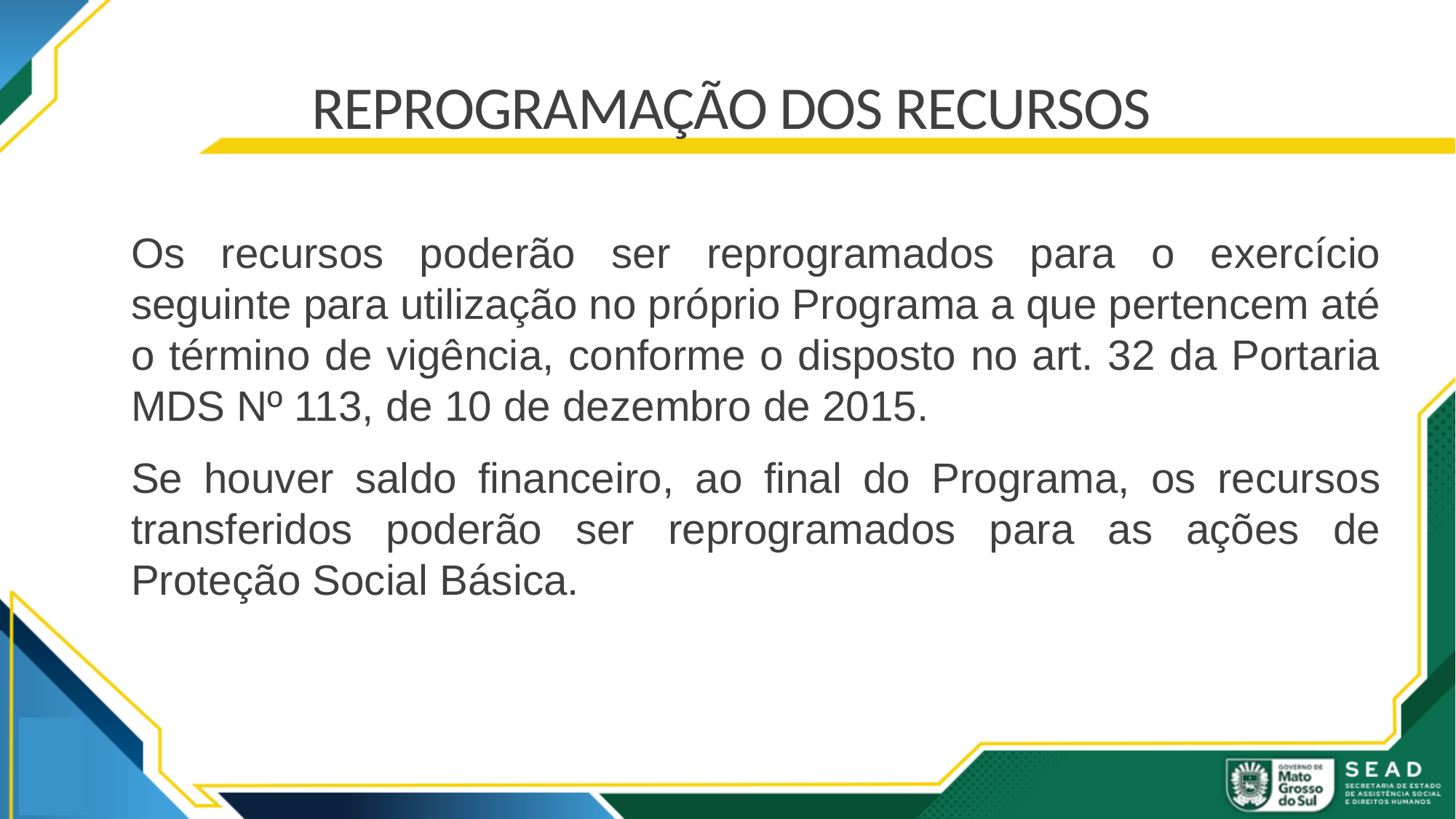

# REPROGRAMAÇÃO DOS RECURSOS
Os recursos poderão ser reprogramados para o exercício seguinte para utilização no próprio Programa a que pertencem até o término de vigência, conforme o disposto no art. 32 da Portaria MDS Nº 113, de 10 de dezembro de 2015.
Se houver saldo financeiro, ao final do Programa, os recursos transferidos poderão ser reprogramados para as ações de Proteção Social Básica.